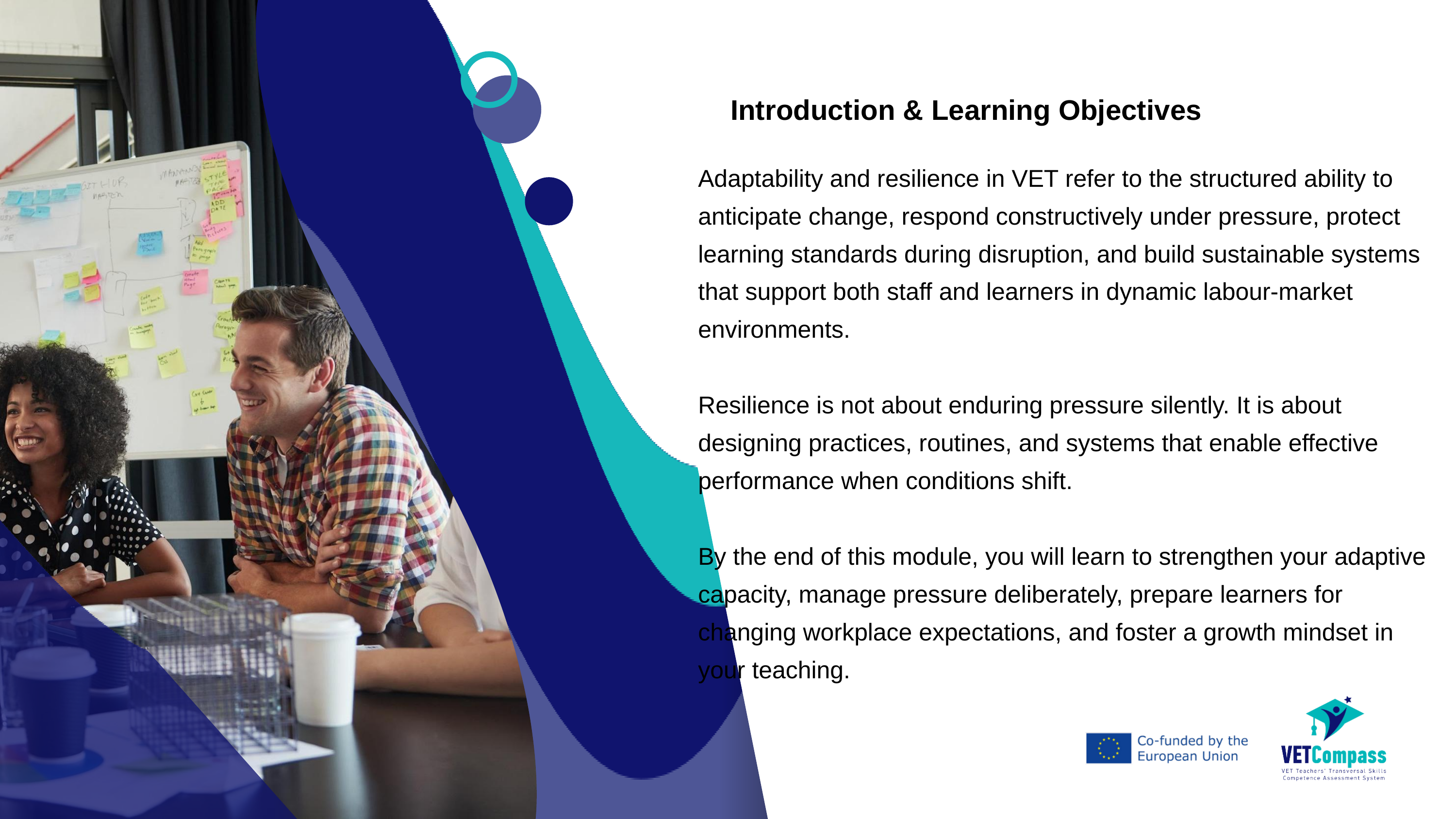

Introduction & Learning Objectives

Adaptability and resilience in VET refer to the structured ability to anticipate change, respond constructively under pressure, protect learning standards during disruption, and build sustainable systems that support both staff and learners in dynamic labour-market environments.

Resilience is not about enduring pressure silently. It is about designing practices, routines, and systems that enable effective performance when conditions shift.

By the end of this module, you will learn to strengthen your adaptive capacity, manage pressure deliberately, prepare learners for changing workplace expectations, and foster a growth mindset in your teaching.